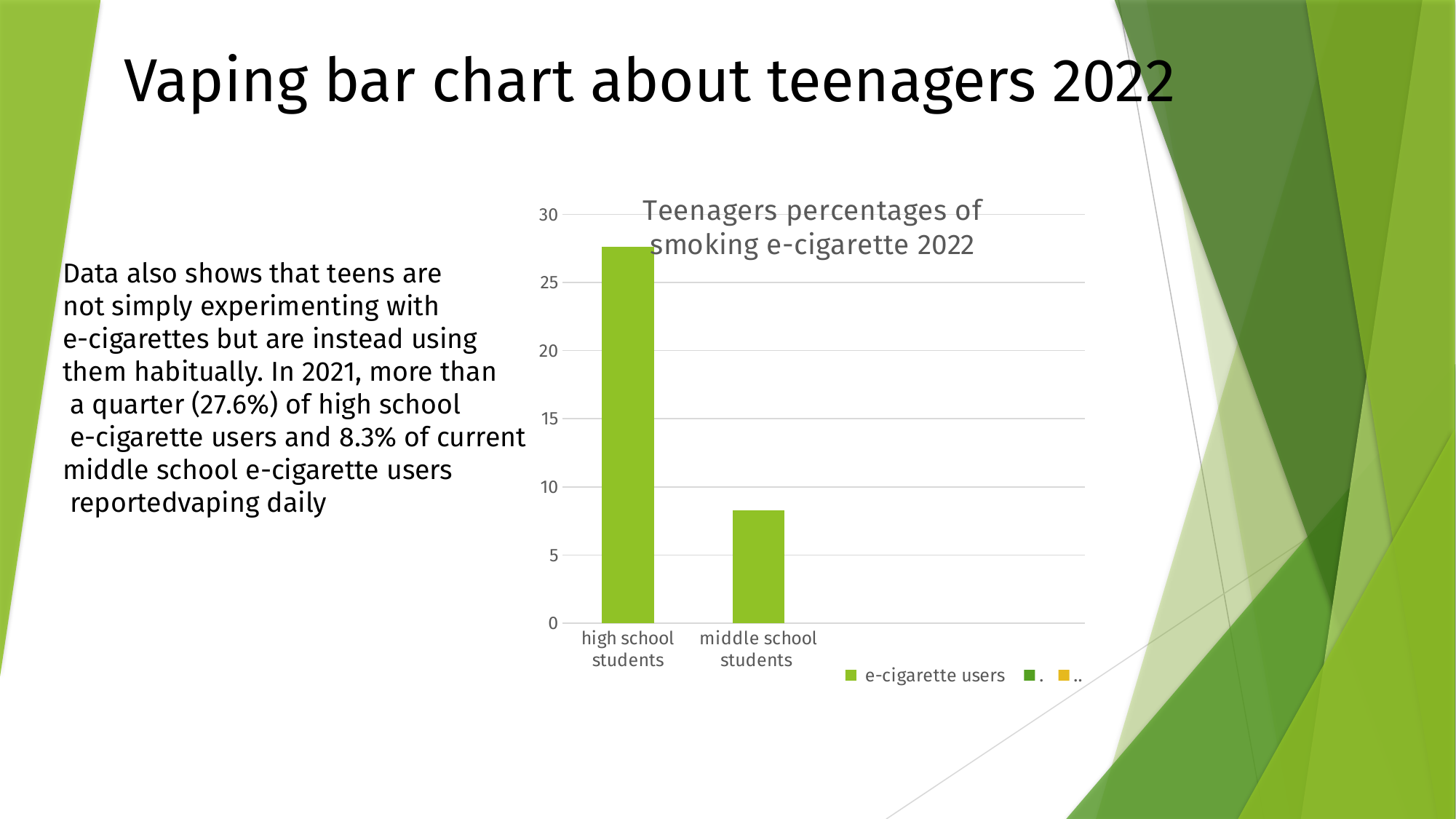

Vaping bar chart about teenagers 2022

### Chart: Teenagers percentages of smoking e-cigarette 2022

| Category |  e-cigarette users  | . | .. |
|---|---|---|---|
| high school students | 27.6 | None | None |
| middle school students  | 8.3 | None | None |
Data also shows that teens are
not simply experimenting with
e-cigarettes but are instead using
them habitually. In 2021, more than
 a quarter (27.6%) of high school
 e-cigarette users and 8.3% of current
middle school e-cigarette users
 reportedvaping daily